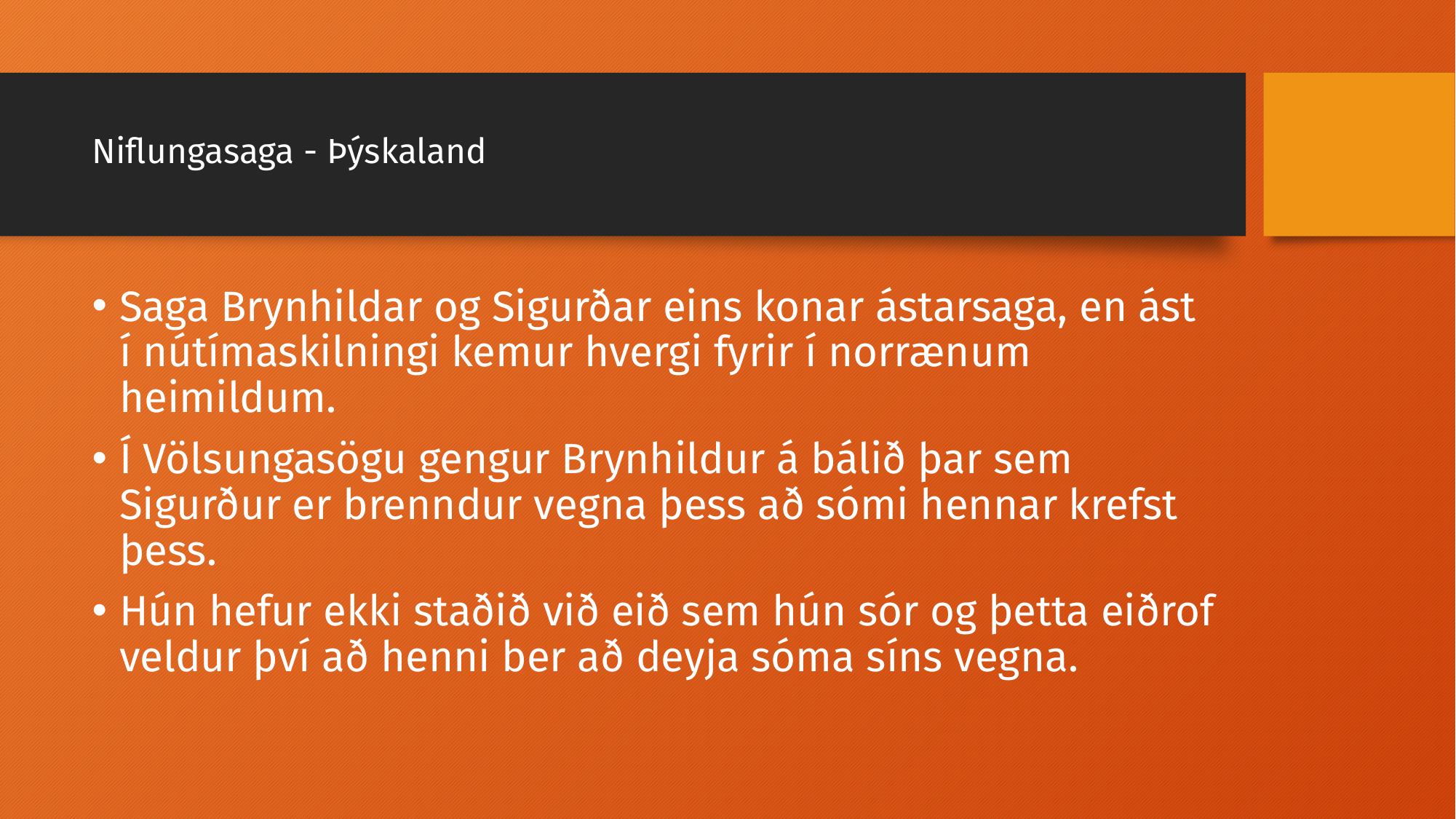

# Niflungasaga - Þýskaland
Saga Brynhildar og Sigurðar eins konar ástarsaga, en ást í nútímaskilningi kemur hvergi fyrir í norrænum heimildum.
Í Völsungasögu gengur Brynhildur á bálið þar sem Sigurður er brenndur vegna þess að sómi hennar krefst þess.
Hún hefur ekki staðið við eið sem hún sór og þetta eiðrof veldur því að henni ber að deyja sóma síns vegna.